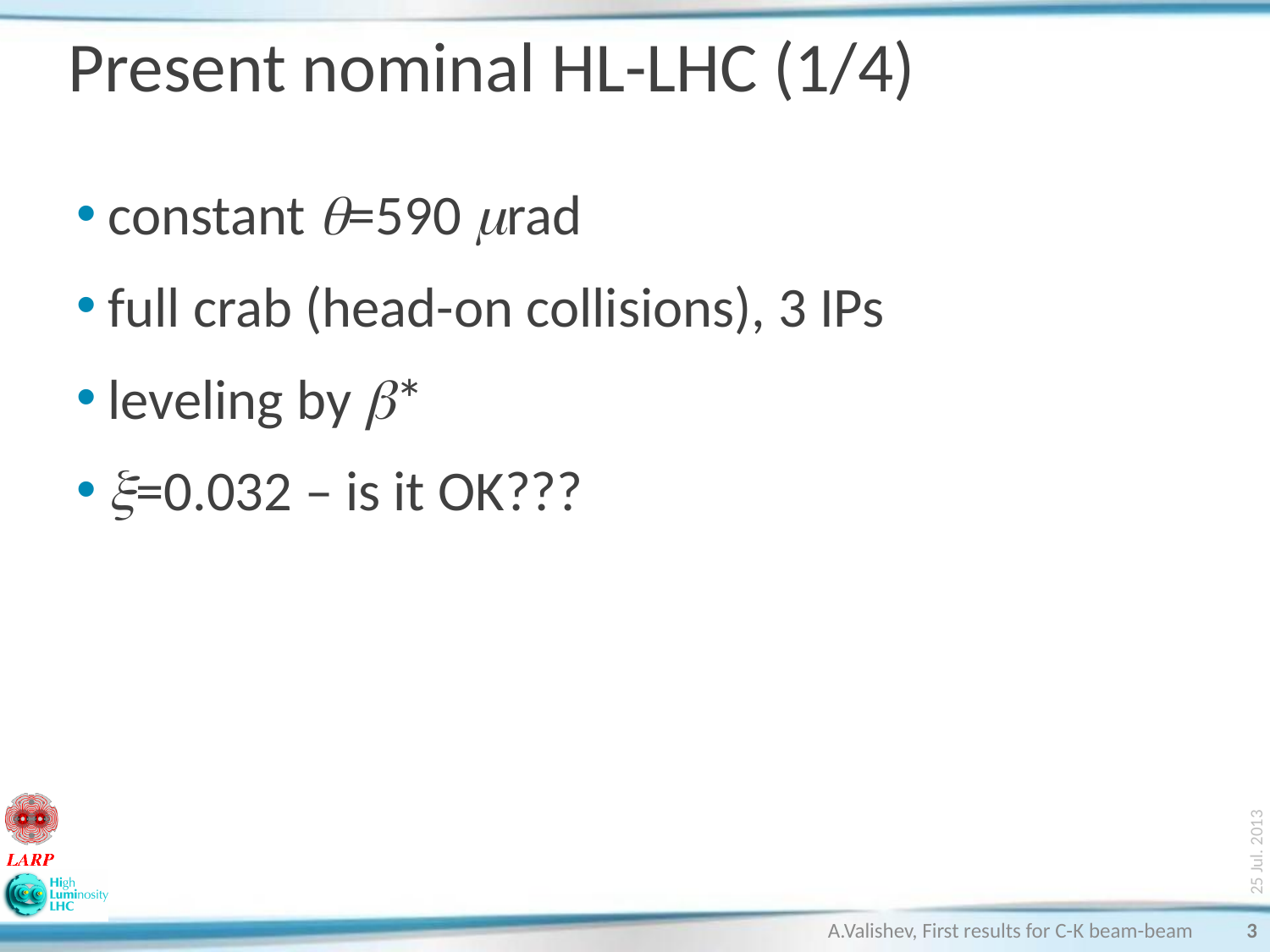

# Present nominal HL-LHC (1/4)
constant θ=590 μrad
full crab (head-on collisions), 3 IPs
leveling by β*
ξ=0.032 – is it OK???
25 Jul. 2013
A.Valishev, First results for C-K beam-beam
3